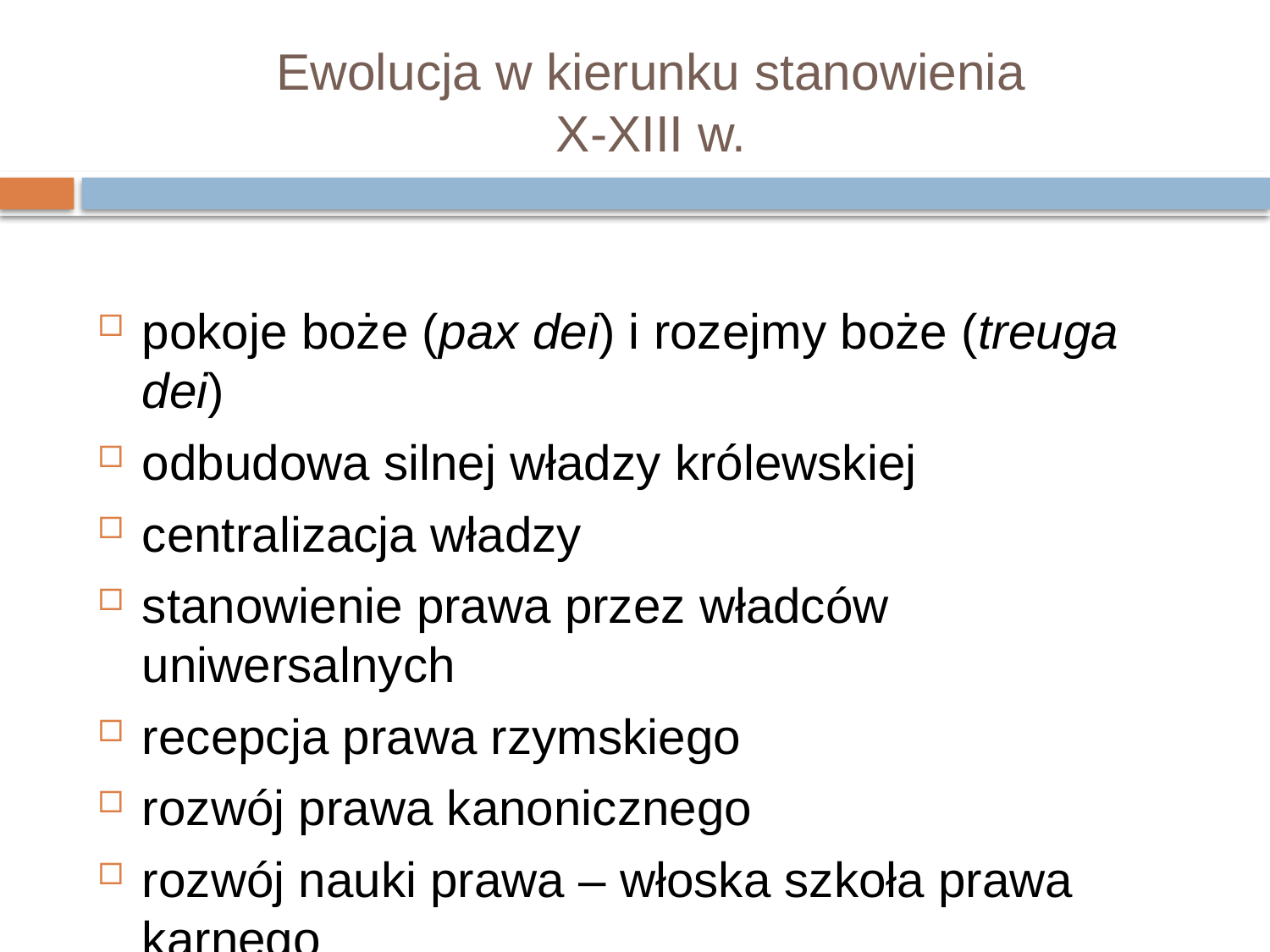

# Ewolucja w kierunku stanowienia X-XIII w.

pokoje boże (pax dei) i rozejmy boże (treuga dei)
odbudowa silnej władzy królewskiej
centralizacja władzy
stanowienie prawa przez władców uniwersalnych
recepcja prawa rzymskiego
rozwój prawa kanonicznego
rozwój nauki prawa – włoska szkoła prawa karnego